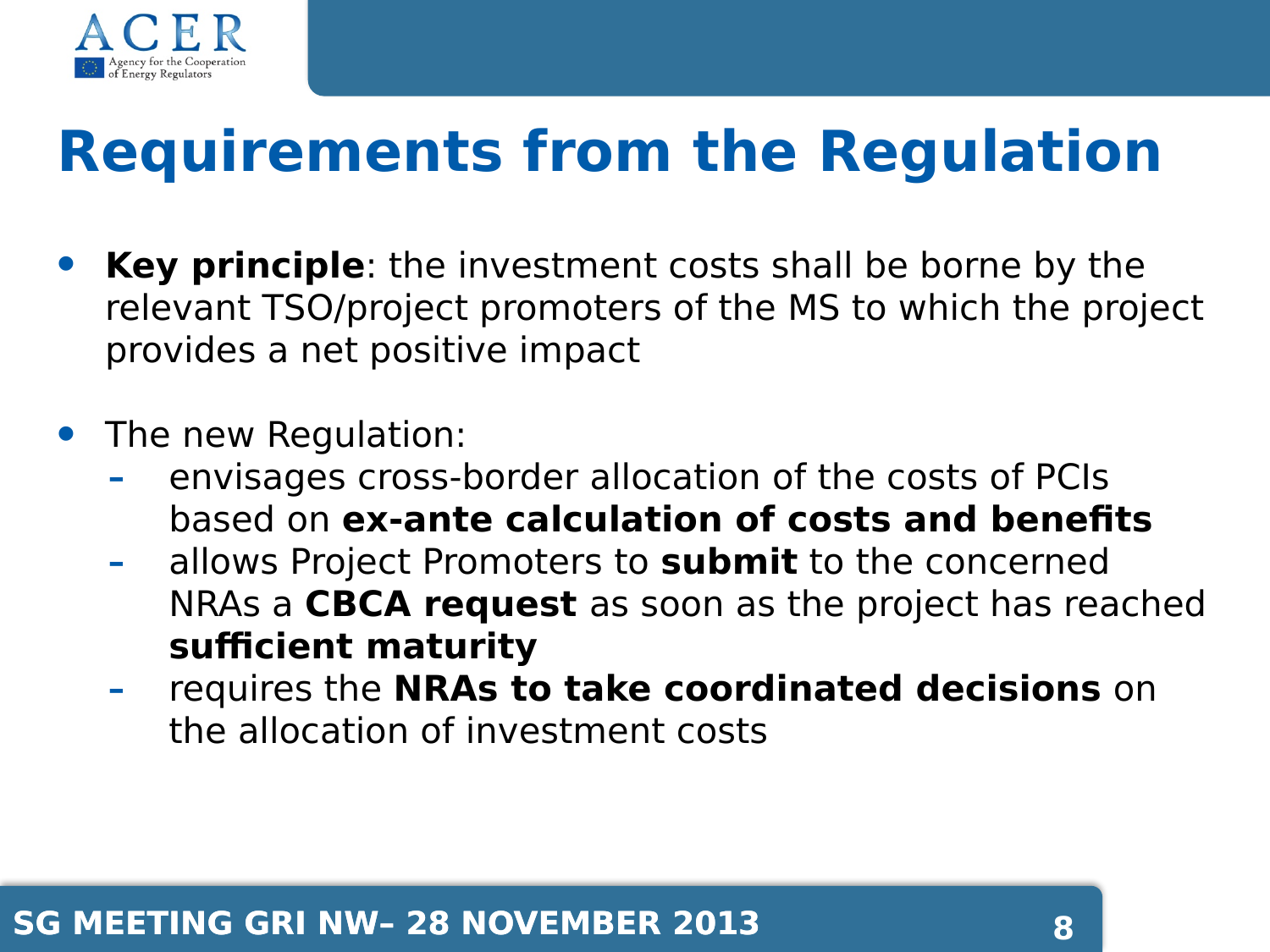

# Requirements from the Regulation
Key principle: the investment costs shall be borne by the relevant TSO/project promoters of the MS to which the project provides a net positive impact

The new Regulation:
envisages cross-border allocation of the costs of PCIs based on ex-ante calculation of costs and benefits
allows Project Promoters to submit to the concerned NRAs a CBCA request as soon as the project has reached sufficient maturity
requires the NRAs to take coordinated decisions on the allocation of investment costs